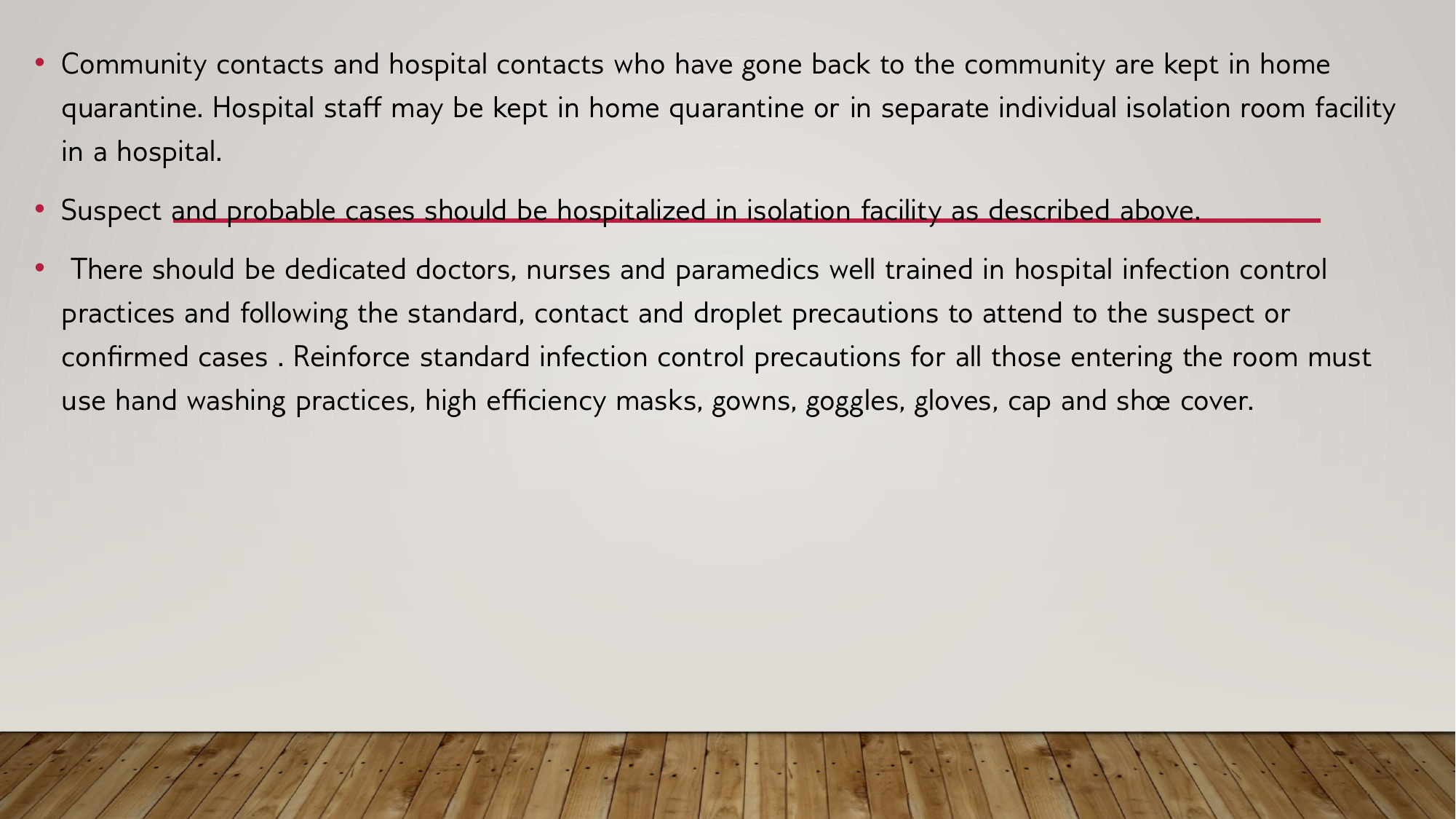

Community contacts and hospital contacts who have gone back to the community are kept in home quarantine. Hospital staff may be kept in home quarantine or in separate individual isolation room facility in a hospital.
Suspect and probable cases should be hospitalized in isolation facility as described above.
 There should be dedicated doctors, nurses and paramedics well trained in hospital infection control practices and following the standard, contact and droplet precautions to attend to the suspect or confirmed cases . Reinforce standard infection control precautions for all those entering the room must use hand washing practices, high efficiency masks, gowns, goggles, gloves, cap and shoe cover.